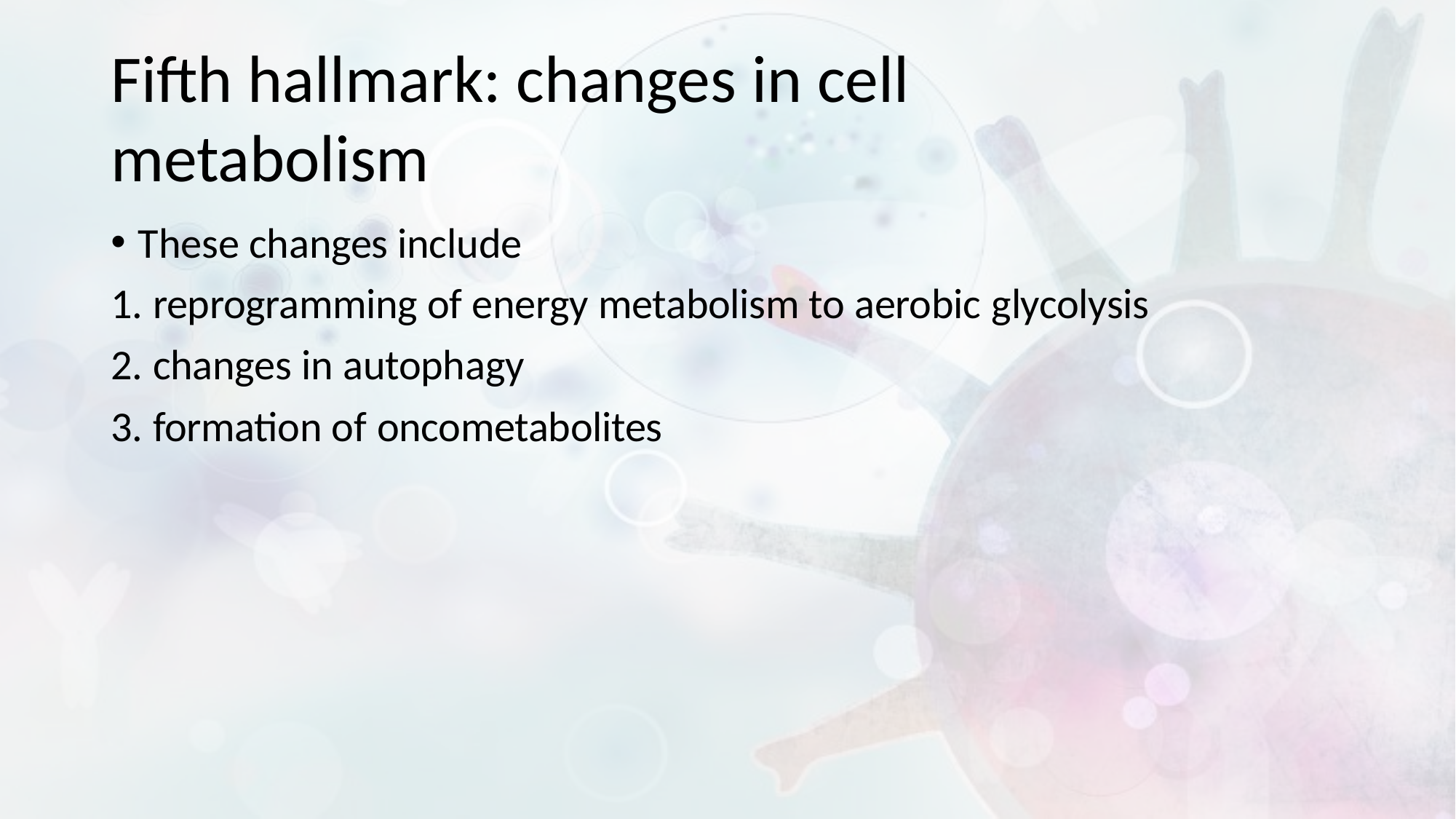

# Fifth hallmark: changes in cell metabolism
These changes include
1. reprogramming of energy metabolism to aerobic glycolysis
2. changes in autophagy
3. formation of oncometabolites